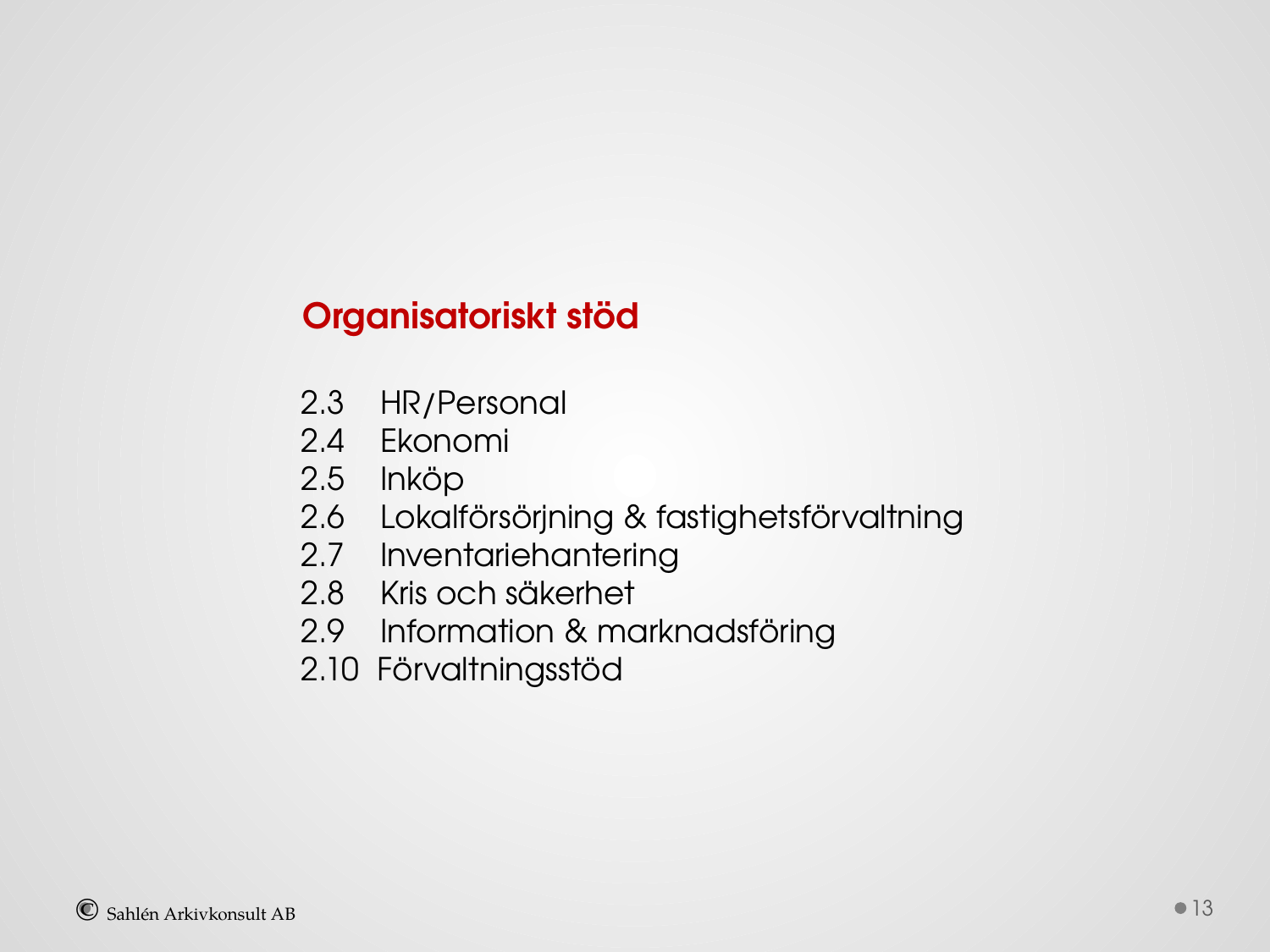

Organisatoriskt stöd
2.3    HR/Personal
2.4    Ekonomi
2.5    Inköp
2.6    Lokalförsörjning & fastighetsförvaltning
2.7    Inventariehantering
2.8    Kris och säkerhet
2.9    Information & marknadsföring
2.10  Förvaltningsstöd
13
© Sahlén Arkivkonsult AB